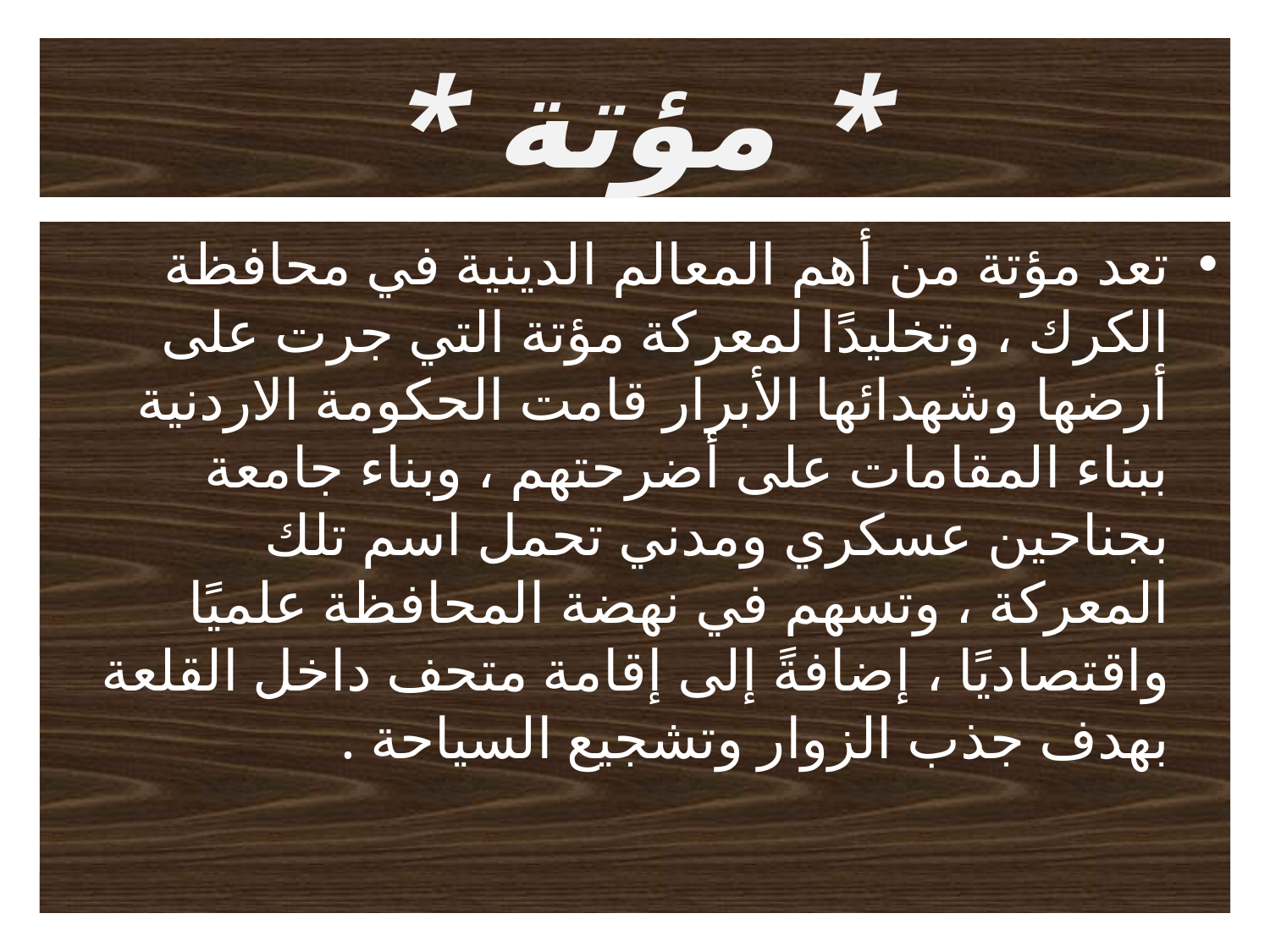

# * مؤتة *
تعد مؤتة من أهم المعالم الدينية في محافظة الكرك ، وتخليدًا لمعركة مؤتة التي جرت على أرضها وشهدائها الأبرار قامت الحكومة الاردنية ببناء المقامات على أضرحتهم ، وبناء جامعة بجناحين عسكري ومدني تحمل اسم تلك المعركة ، وتسهم في نهضة المحافظة علميًا واقتصاديًا ، إضافةً إلى إقامة متحف داخل القلعة بهدف جذب الزوار وتشجيع السياحة .